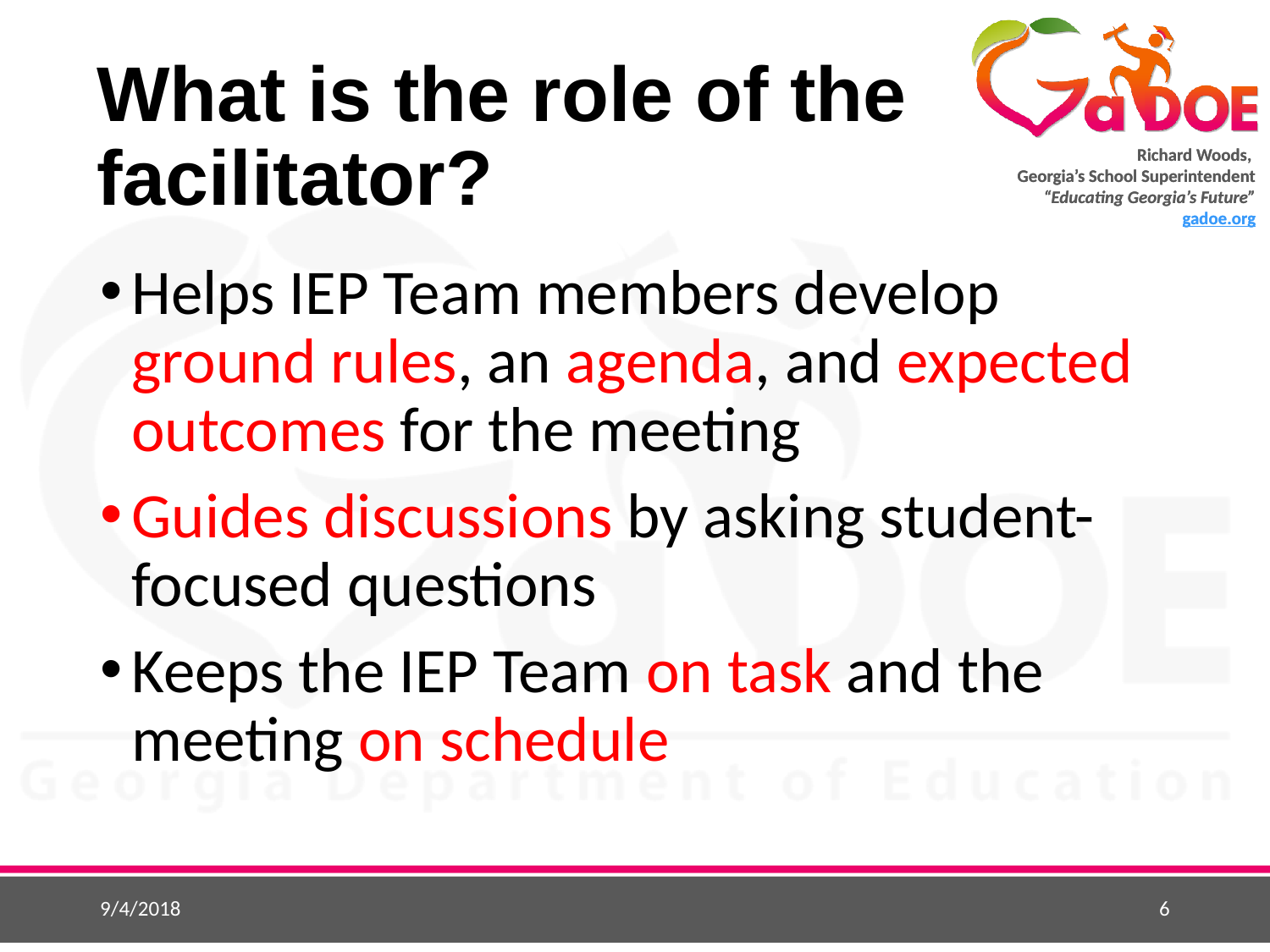

# What is the role of the facilitator?
Helps IEP Team members develop ground rules, an agenda, and expected outcomes for the meeting
Guides discussions by asking student-focused questions
Keeps the IEP Team on task and the meeting on schedule
9/4/2018
6